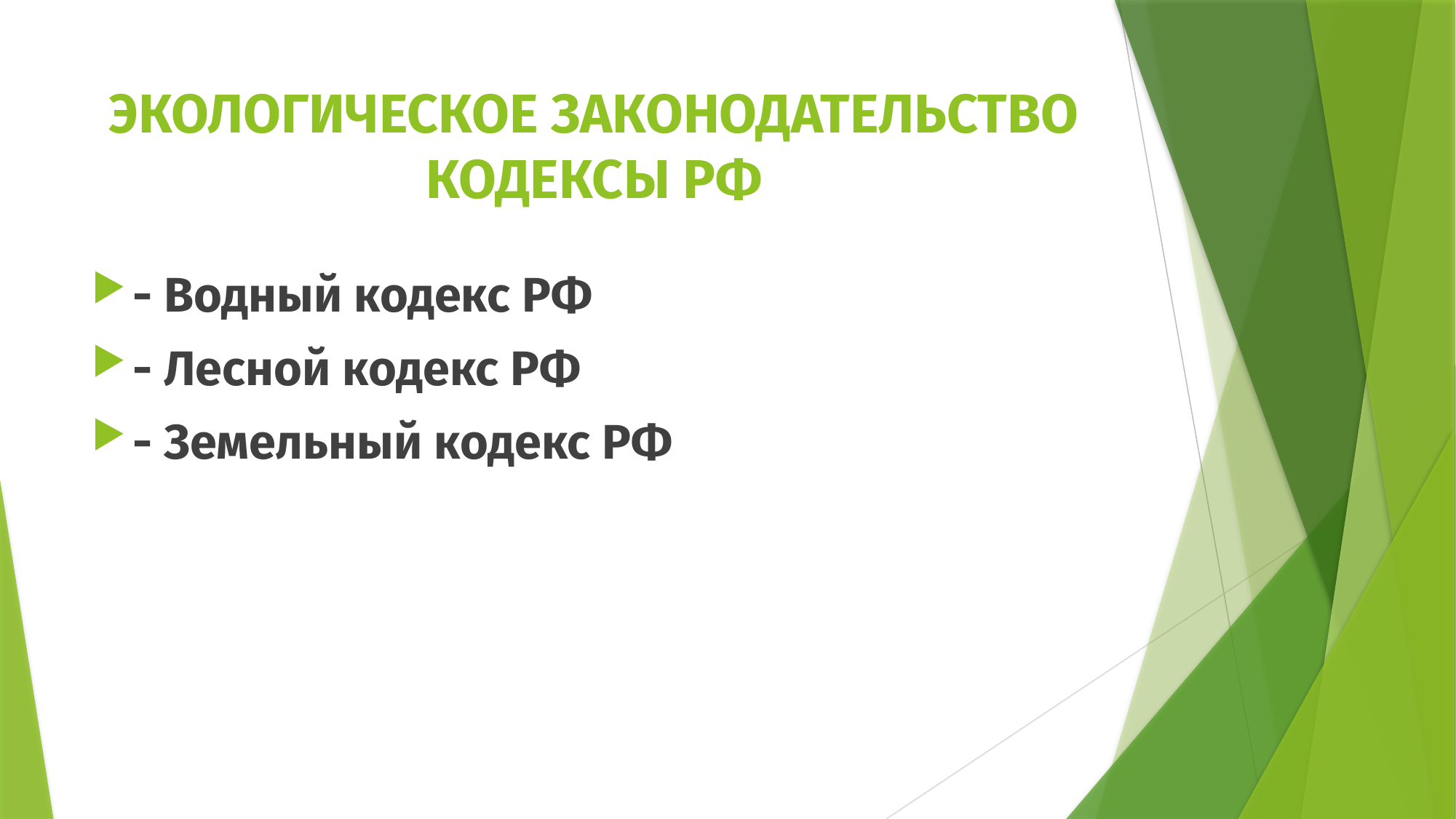

# ЭКОЛОГИЧЕСКОЕ ЗАКОНОДАТЕЛЬСТВО КОДЕКСЫ РФ
- Водный кодекс РФ
- Лесной кодекс РФ
- Земельный кодекс РФ